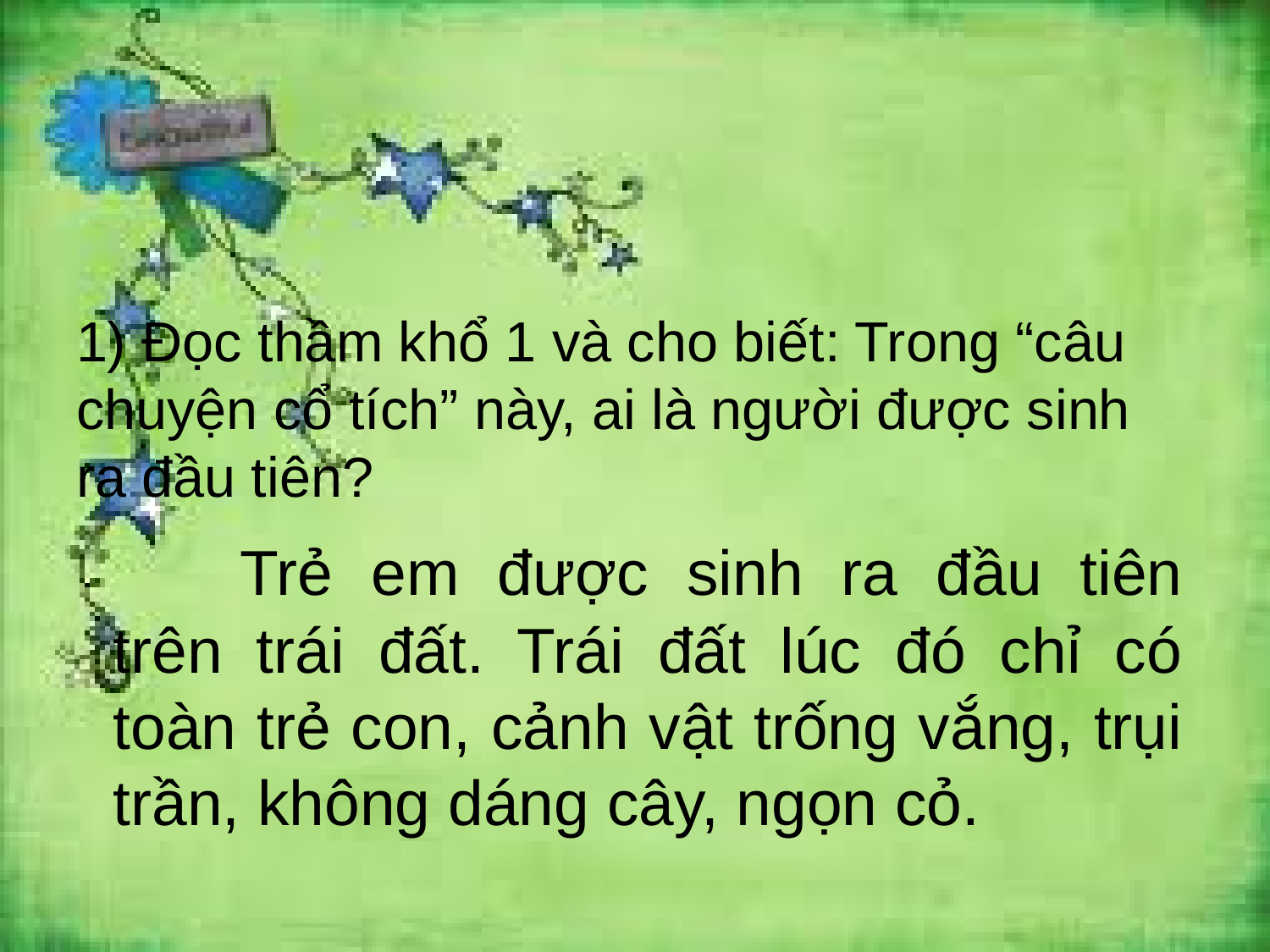

# 1) Đọc thầm khổ 1 và cho biết: Trong “câu chuyện cổ tích” này, ai là người được sinh ra đầu tiên?
		Trẻ em được sinh ra đầu tiên trên trái đất. Trái đất lúc đó chỉ có toàn trẻ con, cảnh vật trống vắng, trụi trần, không dáng cây, ngọn cỏ.